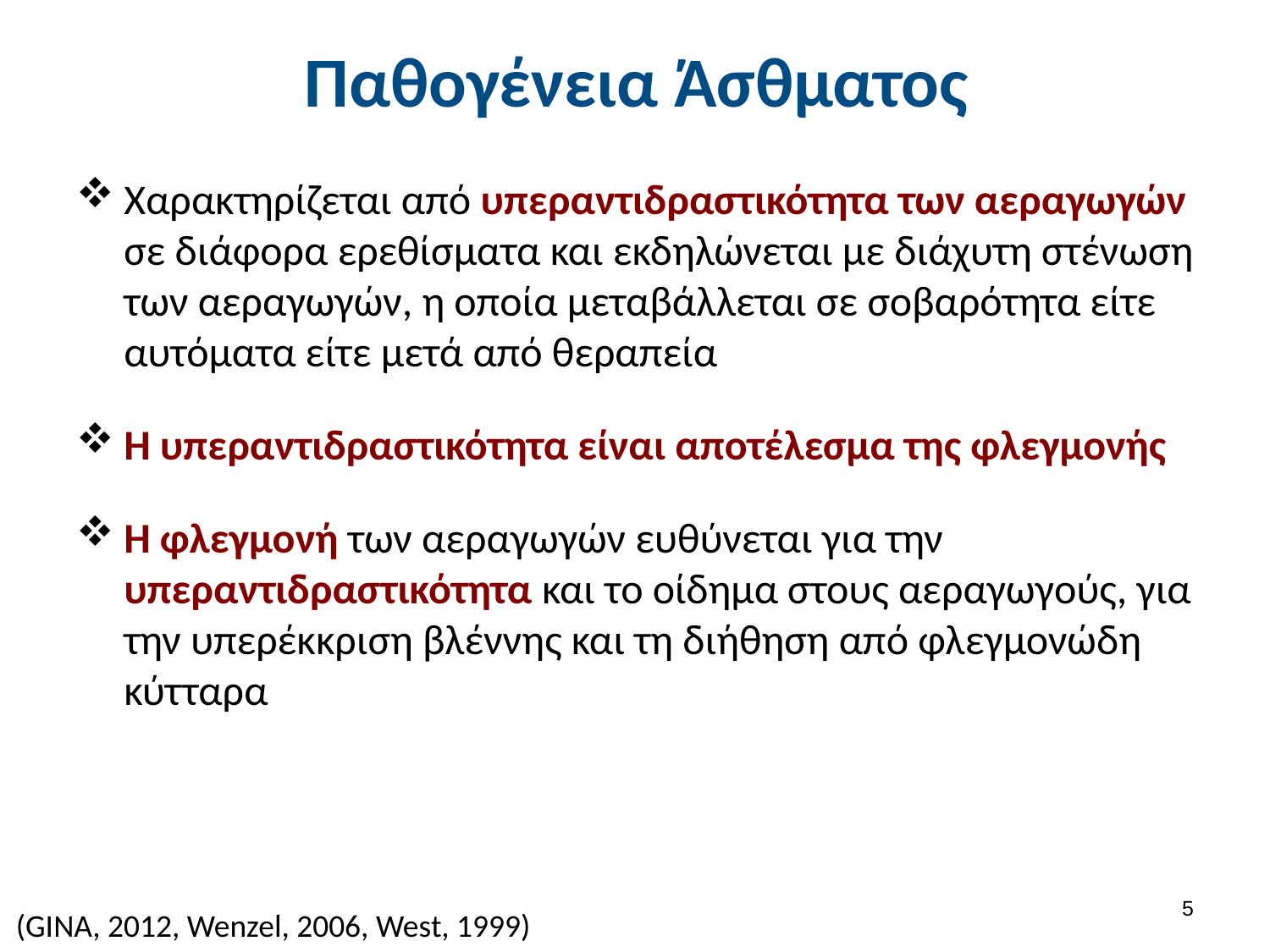

# Παθογένεια Άσθματος
Χαρακτηρίζεται από υπεραντιδραστικότητα των αεραγωγών σε διάφορα ερεθίσματα και εκδηλώνεται με διάχυτη στένωση των αεραγωγών, η οποία μεταβάλλεται σε σοβαρότητα είτε αυτόματα είτε μετά από θεραπεία
Η υπεραντιδραστικότητα είναι αποτέλεσμα της φλεγμονής
Η φλεγμονή των αεραγωγών ευθύνεται για την υπεραντιδραστικότητα και το οίδημα στους αεραγωγούς, για την υπερέκκριση βλέννης και τη διήθηση από φλεγμονώδη κύτταρα

5
(GINA, 2012, Wenzel, 2006, West, 1999)